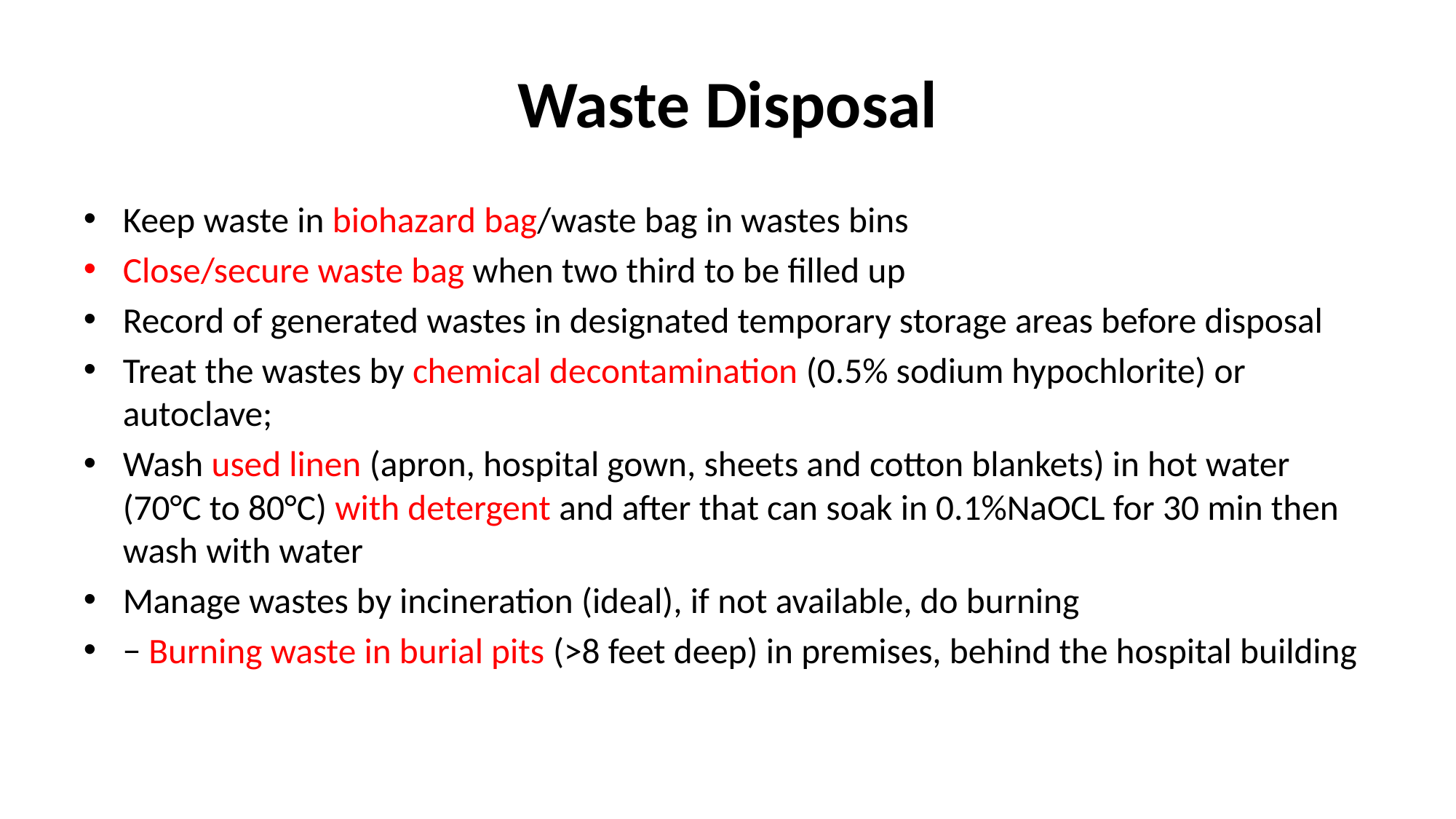

# Waste Disposal
Keep waste in biohazard bag/waste bag in wastes bins
Close/secure waste bag when two third to be filled up
Record of generated wastes in designated temporary storage areas before disposal
Treat the wastes by chemical decontamination (0.5% sodium hypochlorite) or autoclave;
Wash used linen (apron, hospital gown, sheets and cotton blankets) in hot water (70°C to 80°C) with detergent and after that can soak in 0.1%NaOCL for 30 min then wash with water
Manage wastes by incineration (ideal), if not available, do burning
− Burning waste in burial pits (>8 feet deep) in premises, behind the hospital building